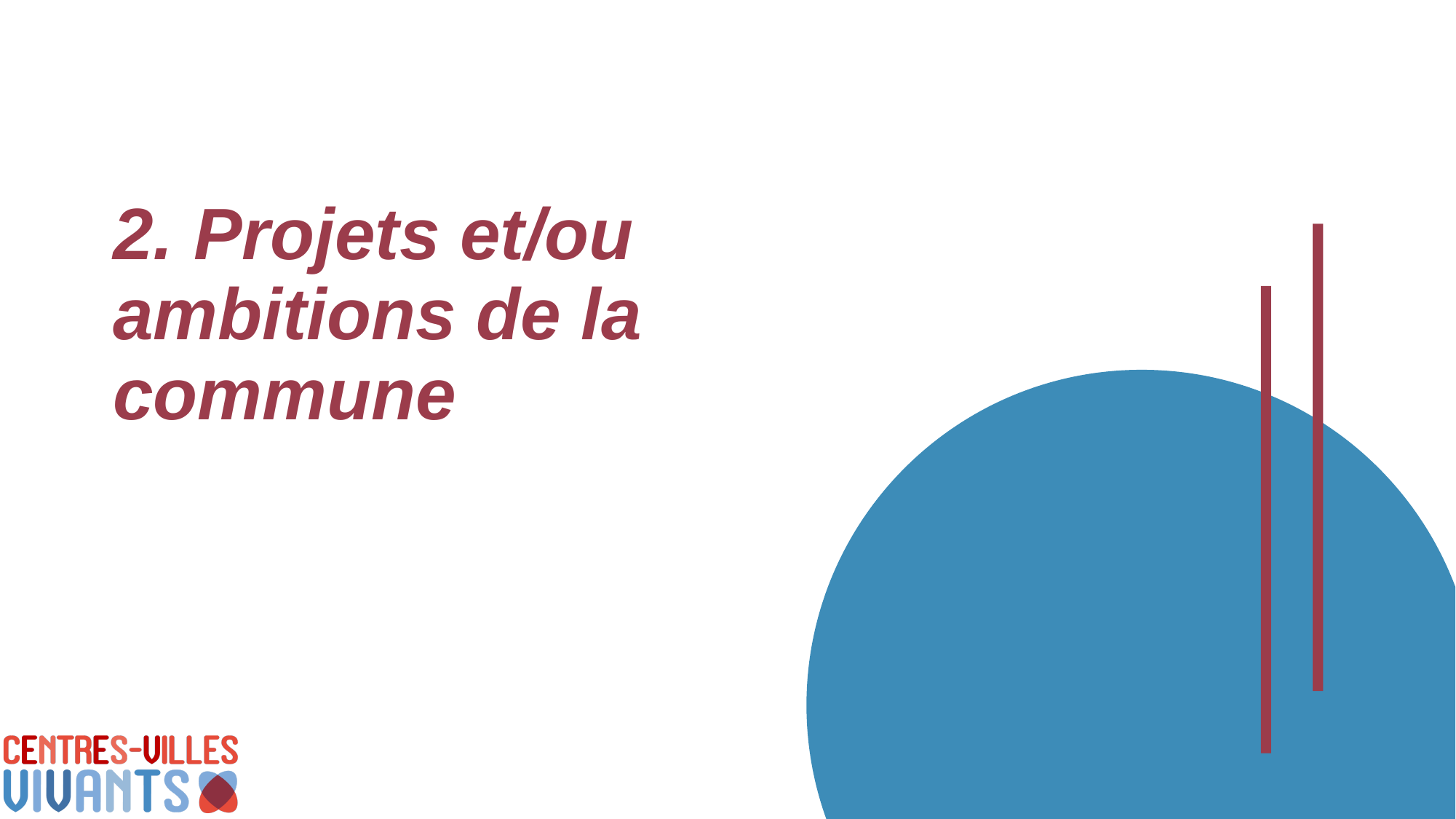

2. Projets et/ou ambitions de la commune